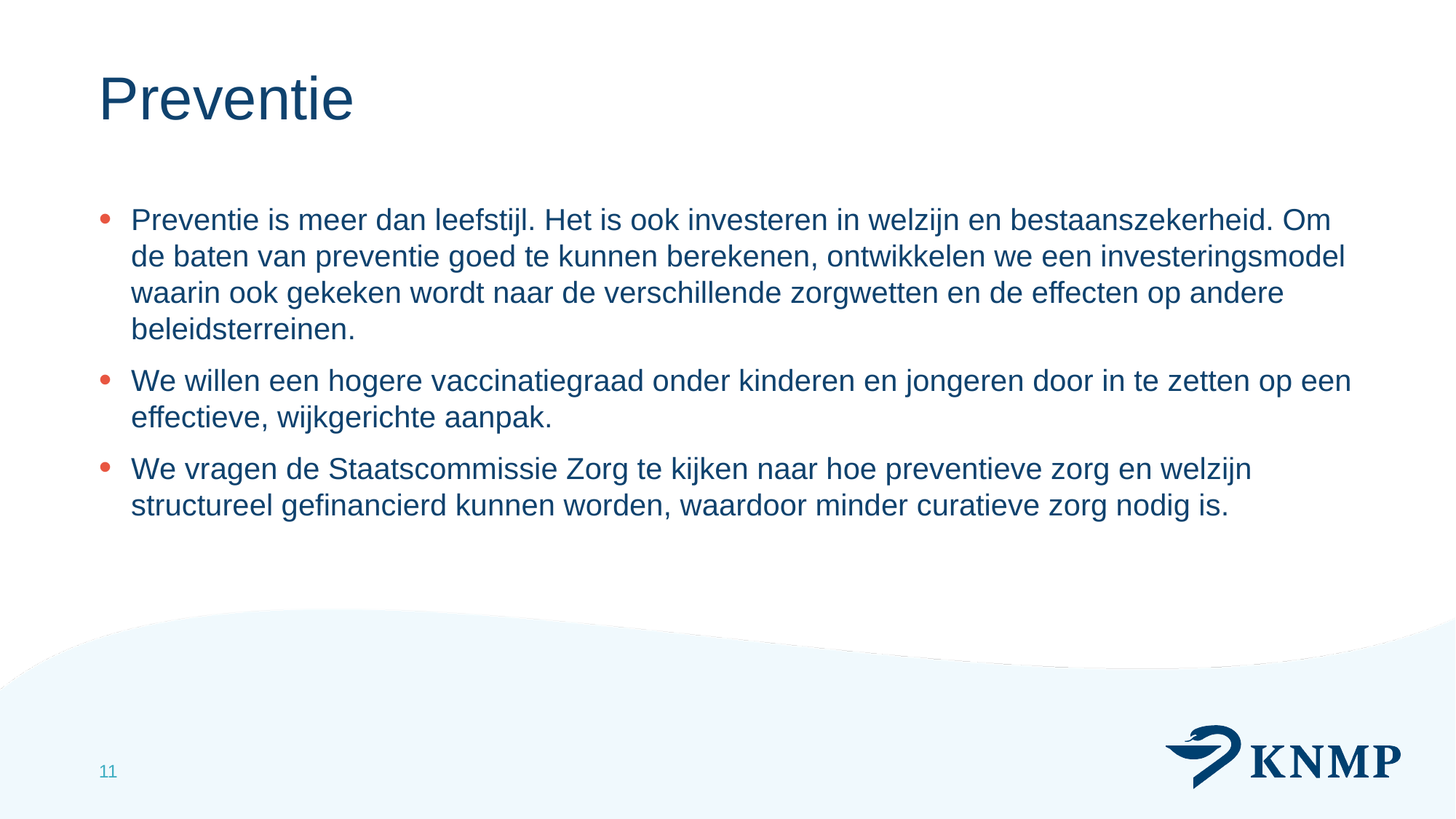

# Preventie
Preventie is meer dan leefstijl. Het is ook investeren in welzijn en bestaanszekerheid. Om de baten van preventie goed te kunnen berekenen, ontwikkelen we een investeringsmodel waarin ook gekeken wordt naar de verschillende zorgwetten en de effecten op andere beleidsterreinen.
We willen een hogere vaccinatiegraad onder kinderen en jongeren door in te zetten op een effectieve, wijkgerichte aanpak.
We vragen de Staatscommissie Zorg te kijken naar hoe preventieve zorg en welzijn structureel gefinancierd kunnen worden, waardoor minder curatieve zorg nodig is.
11